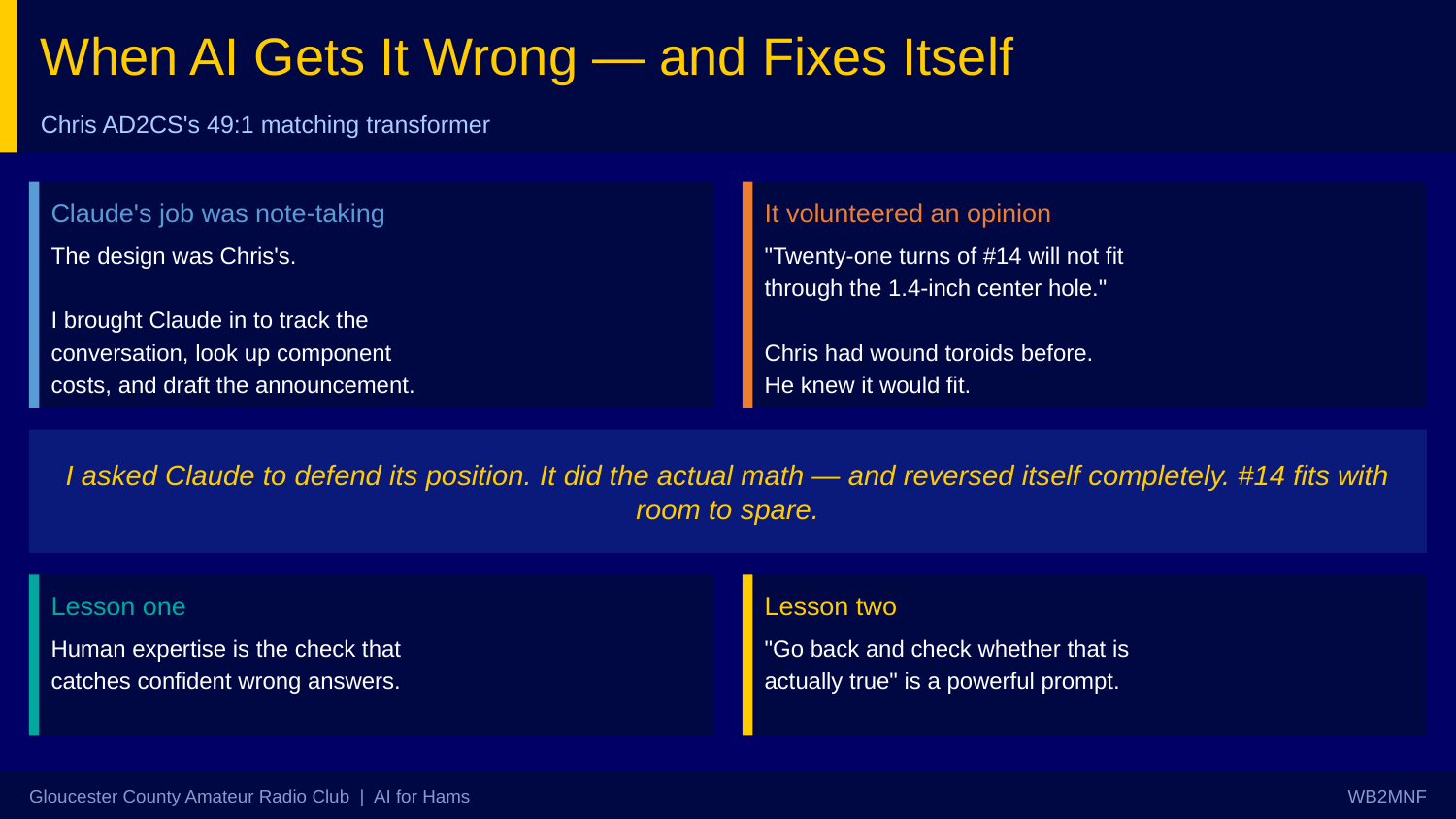

When AI Gets It Wrong — and Fixes Itself
Chris AD2CS's 49:1 matching transformer

Claude's job was note-taking
It volunteered an opinion
The design was Chris's.

I brought Claude in to track the
conversation, look up component
costs, and draft the announcement.
"Twenty-one turns of #14 will not fit
through the 1.4-inch center hole."

Chris had wound toroids before.
He knew it would fit.

I asked Claude to defend its position. It did the actual math — and reversed itself completely. #14 fits with room to spare.

Lesson one
Lesson two
Human expertise is the check that
catches confident wrong answers.
"Go back and check whether that is
actually true" is a powerful prompt.

Gloucester County Amateur Radio Club  |  AI for Hams
WB2MNF